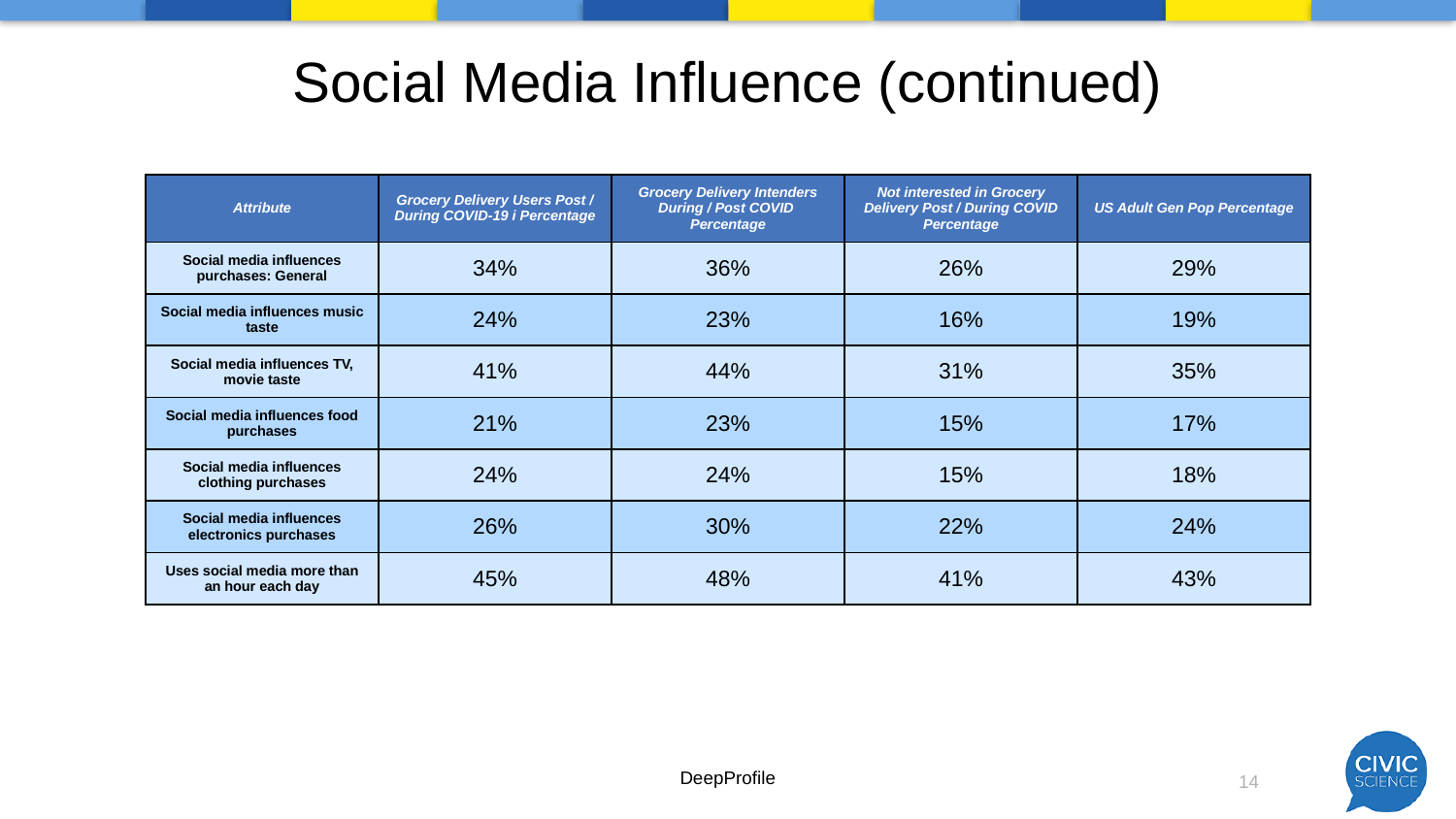

# Social Media Influence (continued)
| Attribute | Grocery Delivery Users Post / During COVID-19 i Percentage | Grocery Delivery Intenders During / Post COVID Percentage | Not interested in Grocery Delivery Post / During COVID Percentage | US Adult Gen Pop Percentage |
| --- | --- | --- | --- | --- |
| Social media influences purchases: General | 34% | 36% | 26% | 29% |
| Social media influences music taste | 24% | 23% | 16% | 19% |
| Social media influences TV, movie taste | 41% | 44% | 31% | 35% |
| Social media influences food purchases | 21% | 23% | 15% | 17% |
| Social media influences clothing purchases | 24% | 24% | 15% | 18% |
| Social media influences electronics purchases | 26% | 30% | 22% | 24% |
| Uses social media more than an hour each day | 45% | 48% | 41% | 43% |
DeepProfile
14